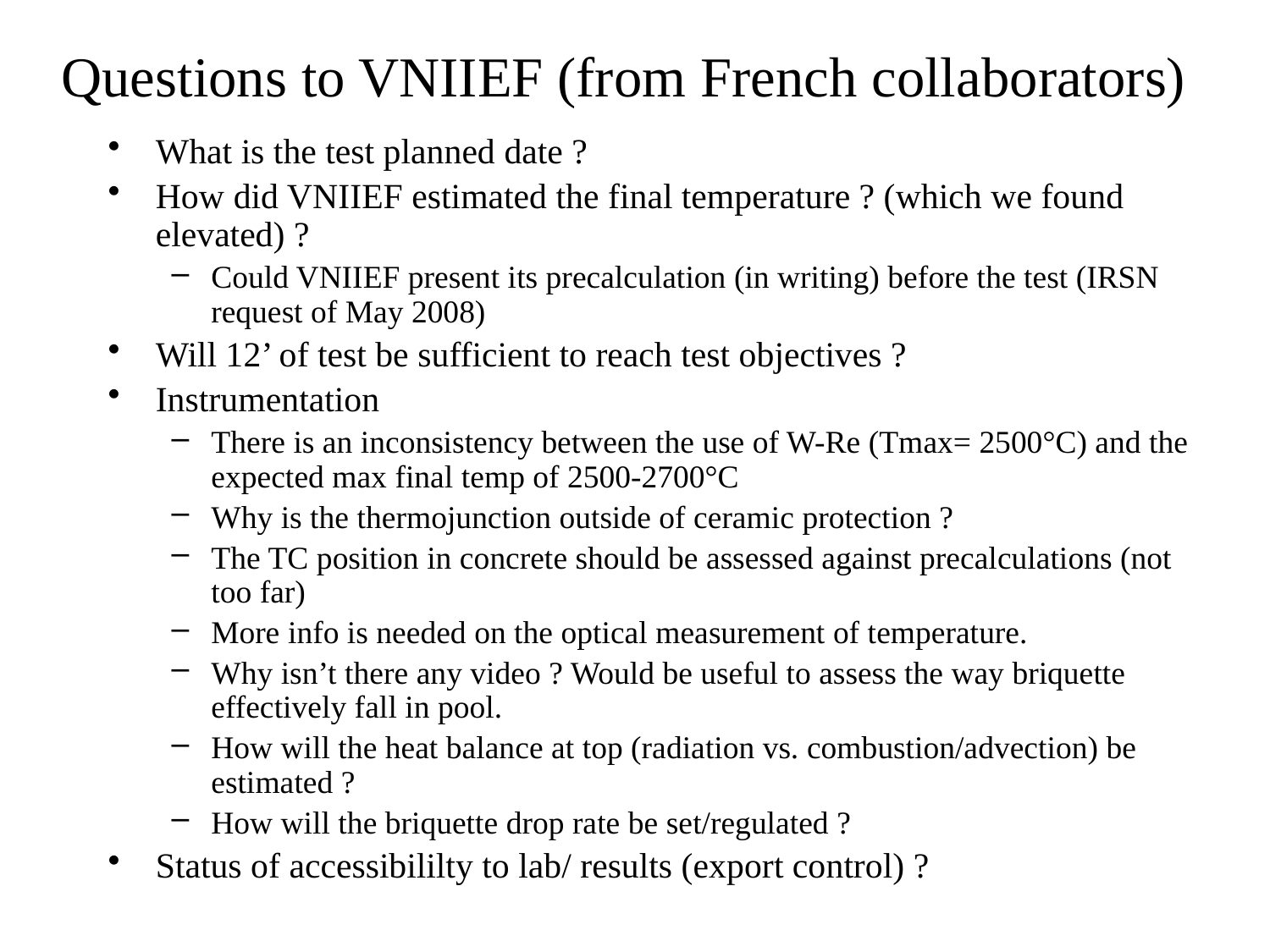

# Questions to VNIIEF (from French collaborators)
What is the test planned date ?
How did VNIIEF estimated the final temperature ? (which we found elevated) ?
Could VNIIEF present its precalculation (in writing) before the test (IRSN request of May 2008)
Will 12’ of test be sufficient to reach test objectives ?
Instrumentation
There is an inconsistency between the use of W-Re (Tmax= 2500°C) and the expected max final temp of 2500-2700°C
Why is the thermojunction outside of ceramic protection ?
The TC position in concrete should be assessed against precalculations (not too far)
More info is needed on the optical measurement of temperature.
Why isn’t there any video ? Would be useful to assess the way briquette effectively fall in pool.
How will the heat balance at top (radiation vs. combustion/advection) be estimated ?
How will the briquette drop rate be set/regulated ?
Status of accessibililty to lab/ results (export control) ?